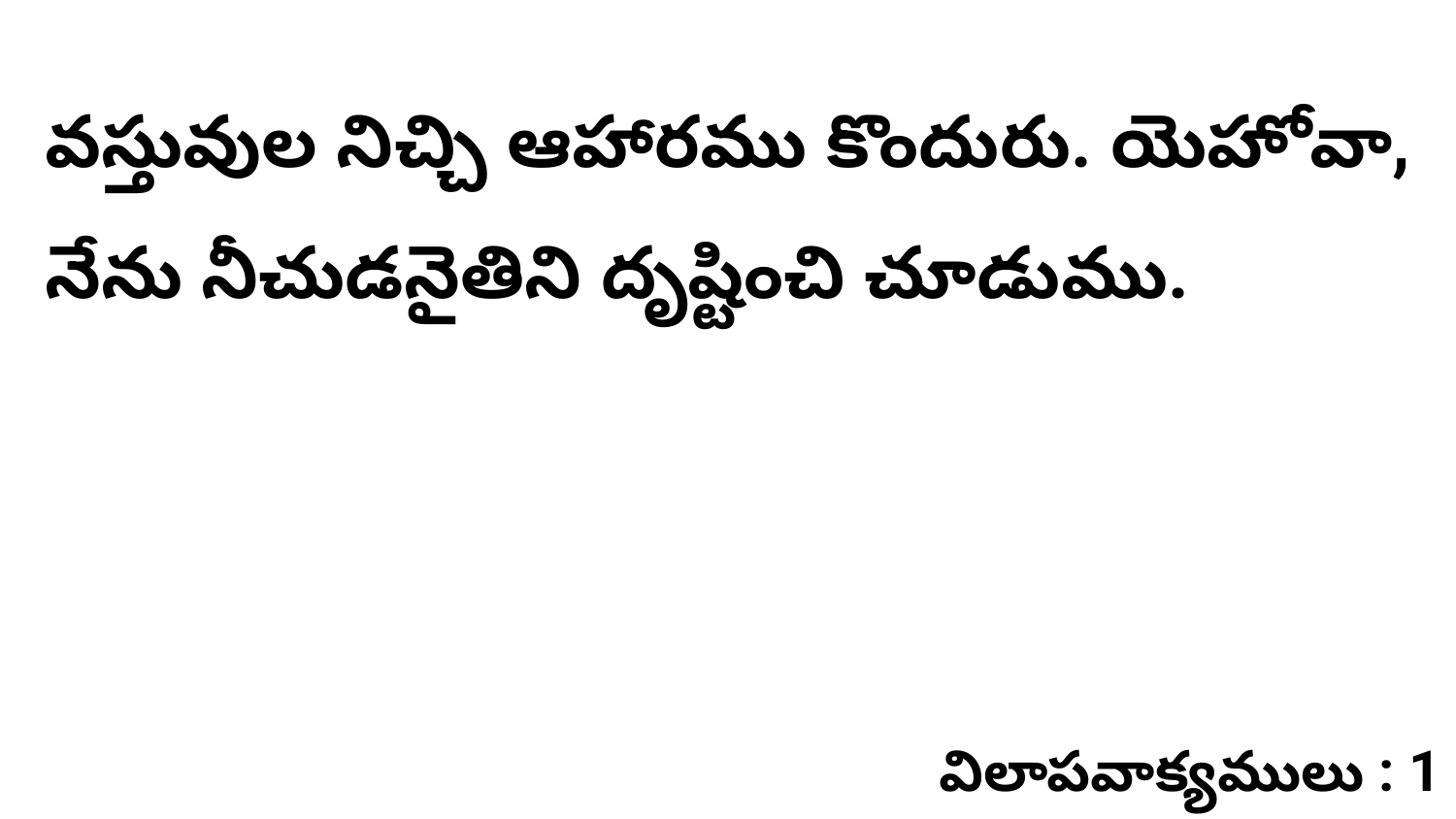

వస్తువుల నిచ్చి ఆహారము కొందురు. యెహోవా, నేను నీచుడనైతిని దృష్టించి చూడుము.
విలాపవాక్యములు : 1